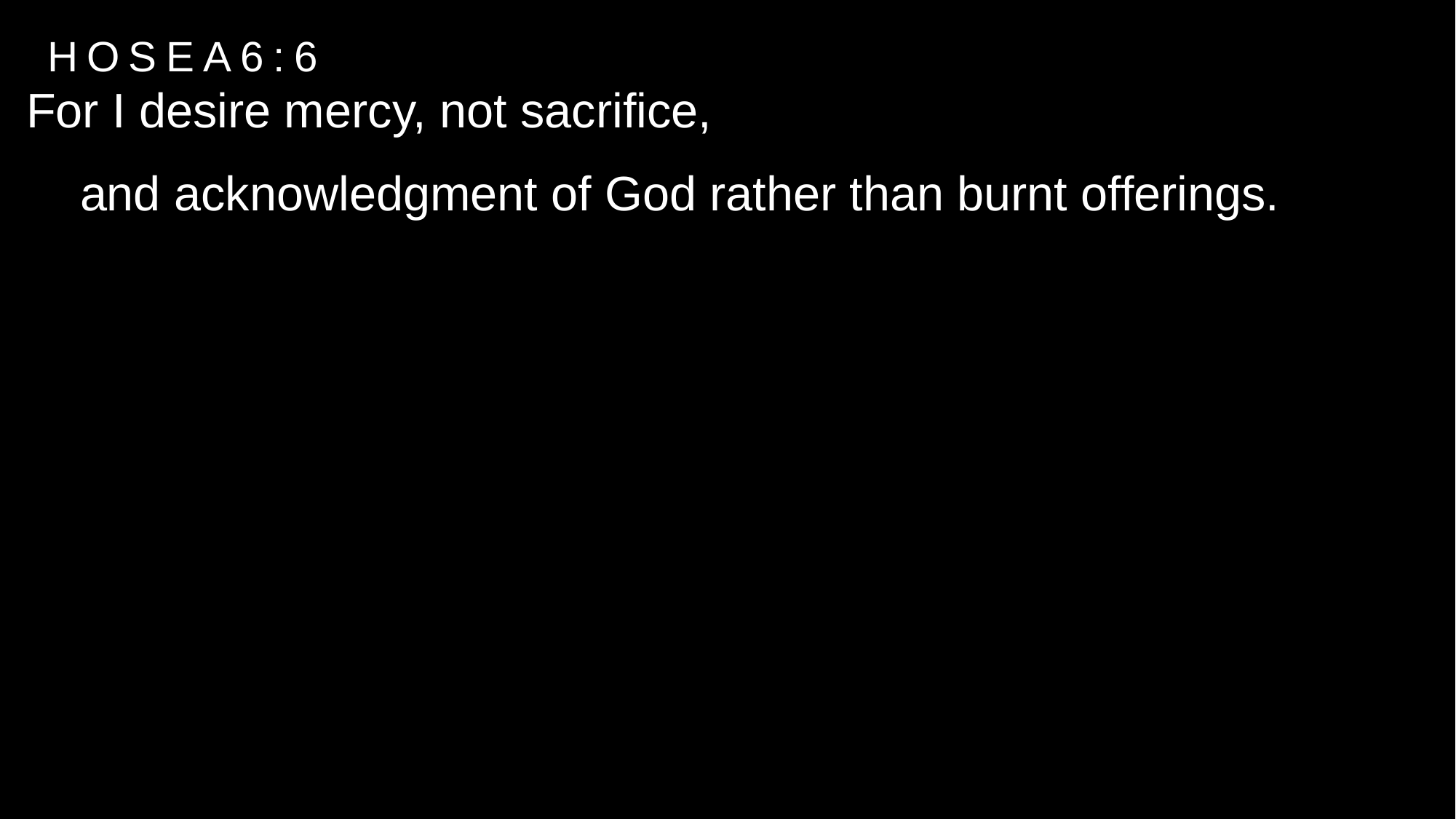

# Hosea6:6
For I desire mercy, not sacrifice,
    and acknowledgment of God rather than burnt offerings.